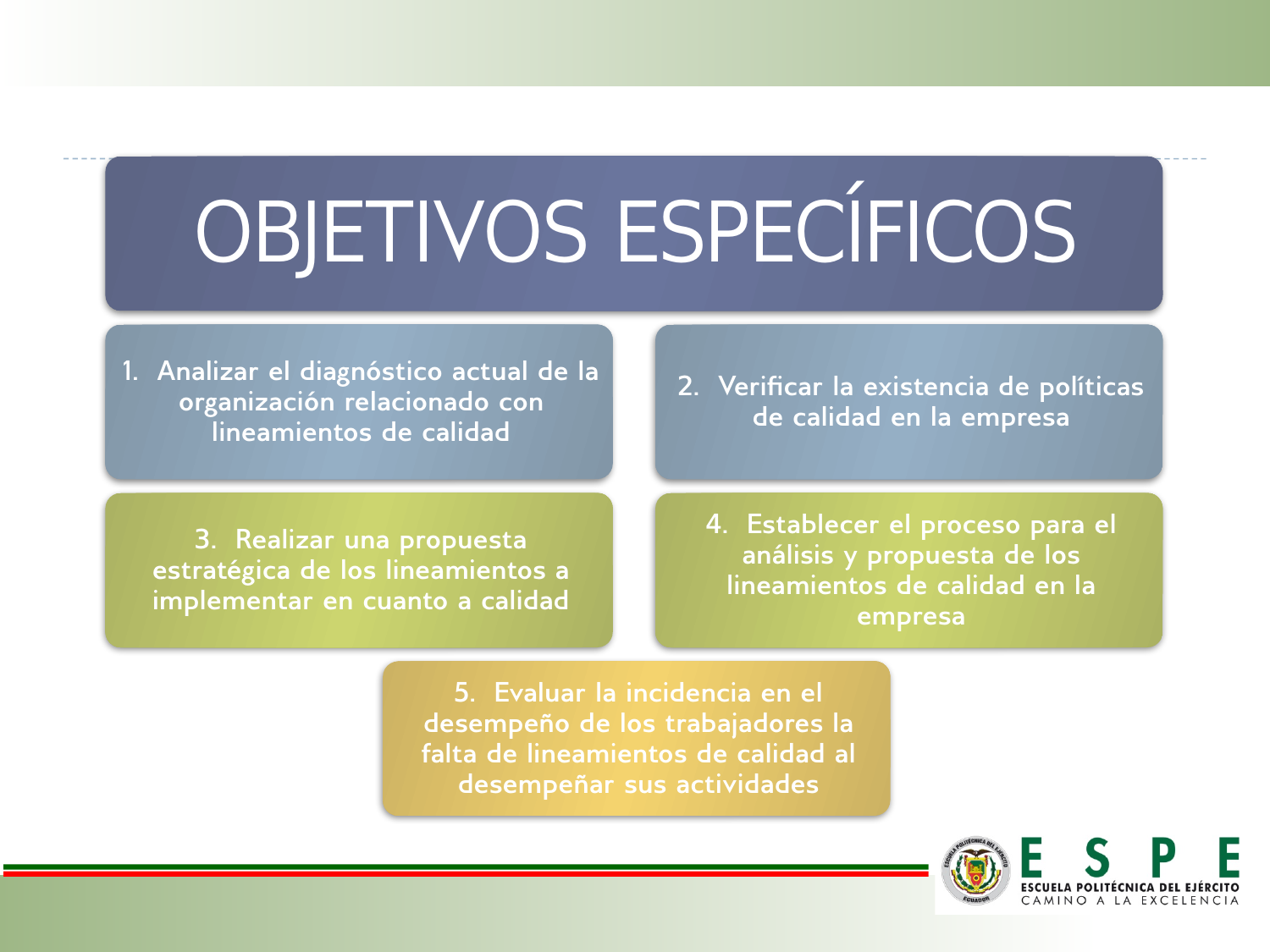

OBJETIVOS ESPECÍFICOS
1.  Analizar el diagnóstico actual de la organización relacionado con lineamientos de calidad
3.  Realizar una propuesta estratégica de los lineamientos a implementar en cuanto a calidad
2.  Verificar la existencia de políticas de calidad en la empresa
4.  Establecer el proceso para el análisis y propuesta de los lineamientos de calidad en la empresa
5.  Evaluar la incidencia en el desempeño de los trabajadores la falta de lineamientos de calidad al desempeñar sus actividades